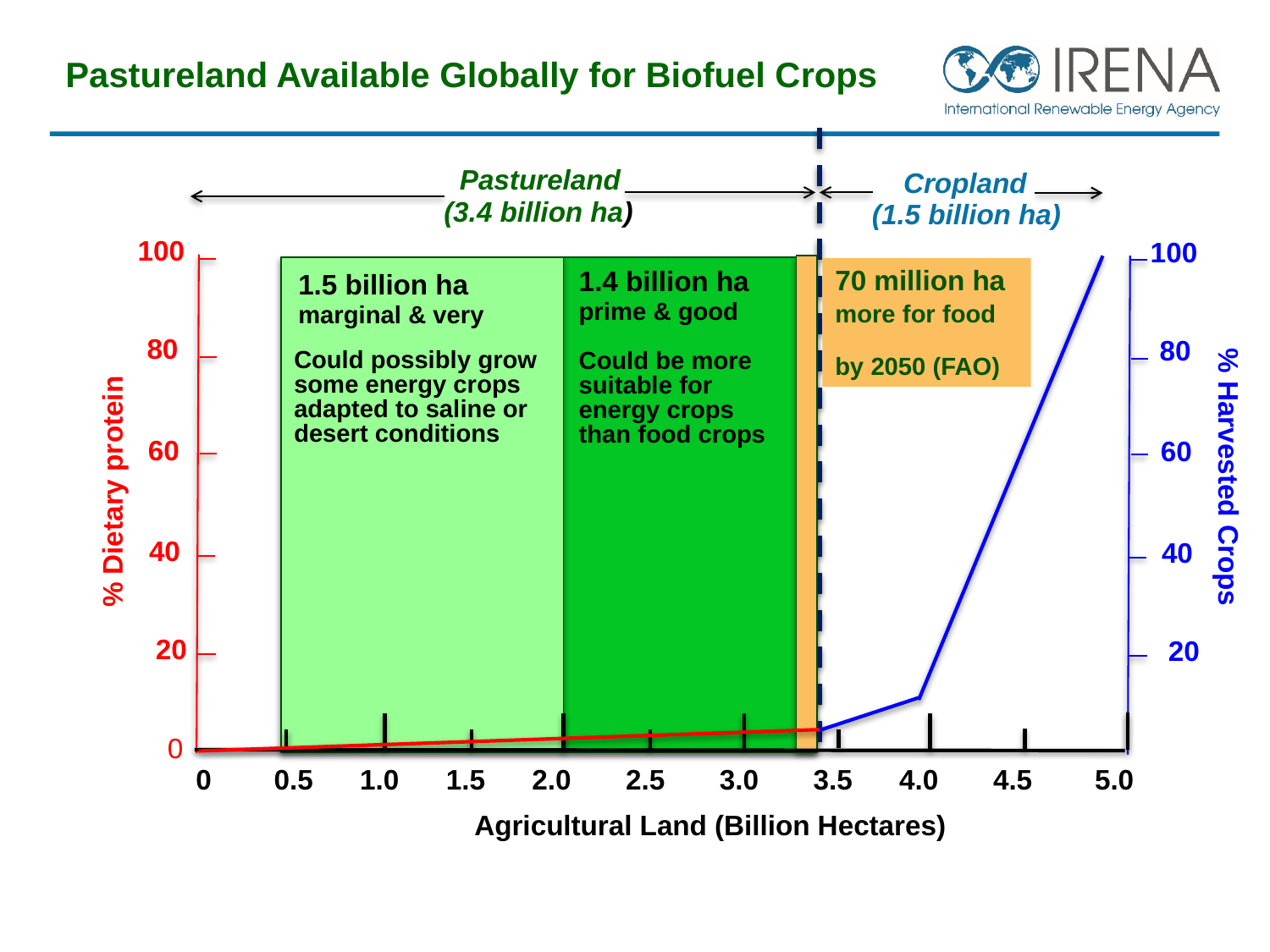

Pastureland Available Globally for Biofuel Crops
  Pastureland
(3.4 billion ha)
    Cropland
(1.5 billion ha)
100
80
60
% Dietary protein
40
20
100
80
60
% Harvested Crops
40
20

70 million ha more for food
by 2050 (FAO)

1.4 billion ha
prime & good
1.5 billion ha
marginal & very
Could possibly grow some energy crops adapted to saline or desert conditions

Could be more suitable for energy crops than food crops

0
0        0.5      1.0      1.5      2.0       2.5       3.0       3.5      4.0       4.5        5.0
Agricultural Land (Billion Hectares)